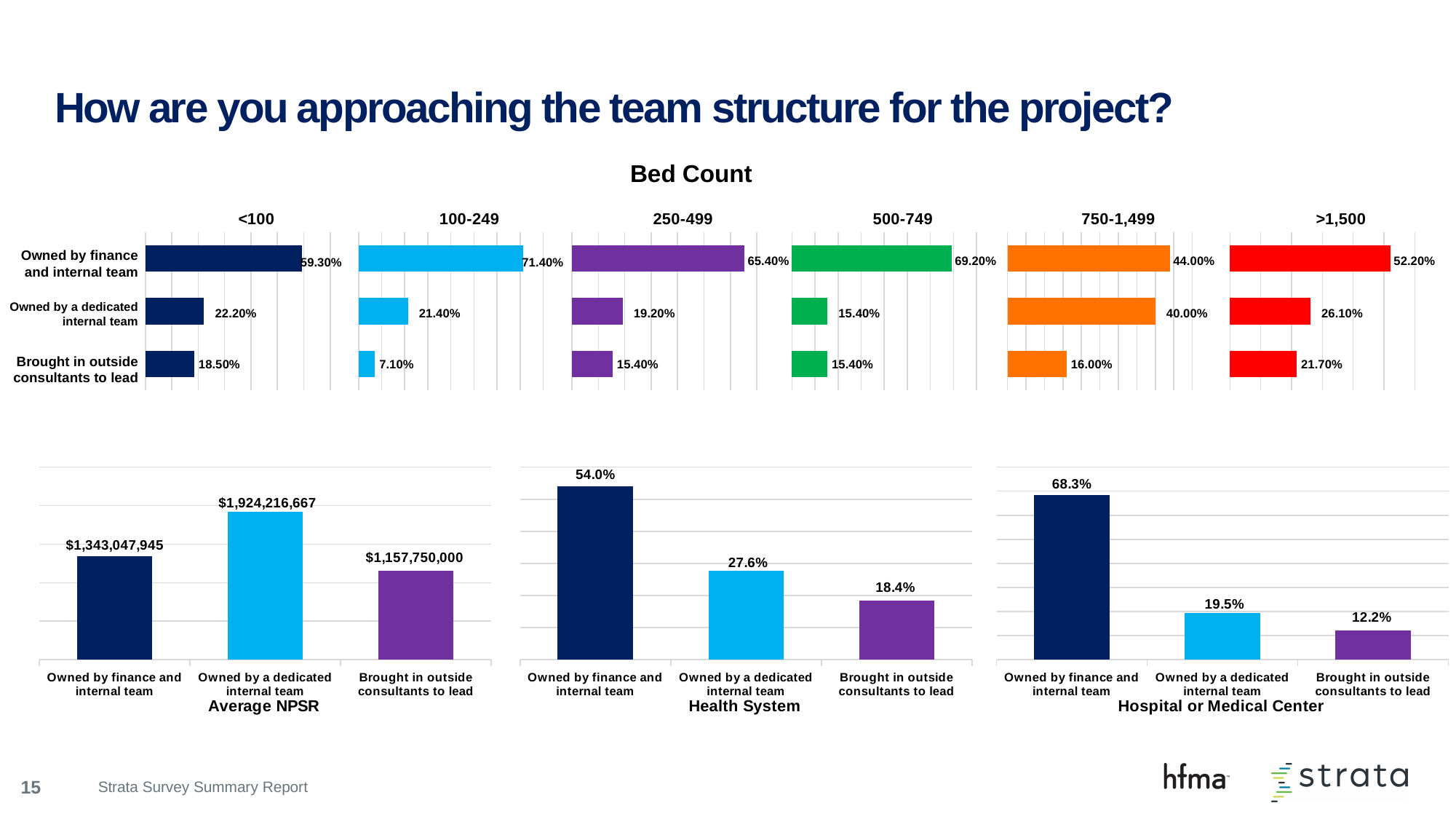

# How are you approaching the team structure for the project?
Bed Count

### Chart

| Category | No |
|---|---|
| No | 0.185 |
| I don't know | 0.222 |
| Yes | 0.593 |

### Chart

| Category | No |
|---|---|
| No | 0.071 |
| I don't know | 0.214 |
| Yes | 0.714 |

### Chart

| Category | No |
|---|---|
| No | 0.154 |
| I don't know | 0.192 |
| Yes | 0.654 |

### Chart

| Category | No |
|---|---|
| No | 0.154 |
| I don't know | 0.154 |
| Yes | 0.692 |

### Chart

| Category | No |
|---|---|
| No | 0.16 |
| I don't know | 0.4 |
| Yes | 0.44 |

### Chart

| Category | No |
|---|---|
| No | 0.217 |
| I don't know | 0.261 |
| Yes | 0.522 |
Owned by finance and internal team
Owned by a dedicated internal team
Brought in outside consultants to lead

### Chart

| Category | No |
|---|---|
| Owned by finance and internal team | 1343047945.0 |
| Owned by a dedicated internal team | 1924216667.0 |
| Brought in outside consultants to lead | 1157750000.0 |

### Chart

| Category | No |
|---|---|
| Owned by finance and internal team | 0.54 |
| Owned by a dedicated internal team | 0.276 |
| Brought in outside consultants to lead | 0.184 |

### Chart

| Category | No |
|---|---|
| Owned by finance and internal team | 0.683 |
| Owned by a dedicated internal team | 0.195 |
| Brought in outside consultants to lead | 0.122 |